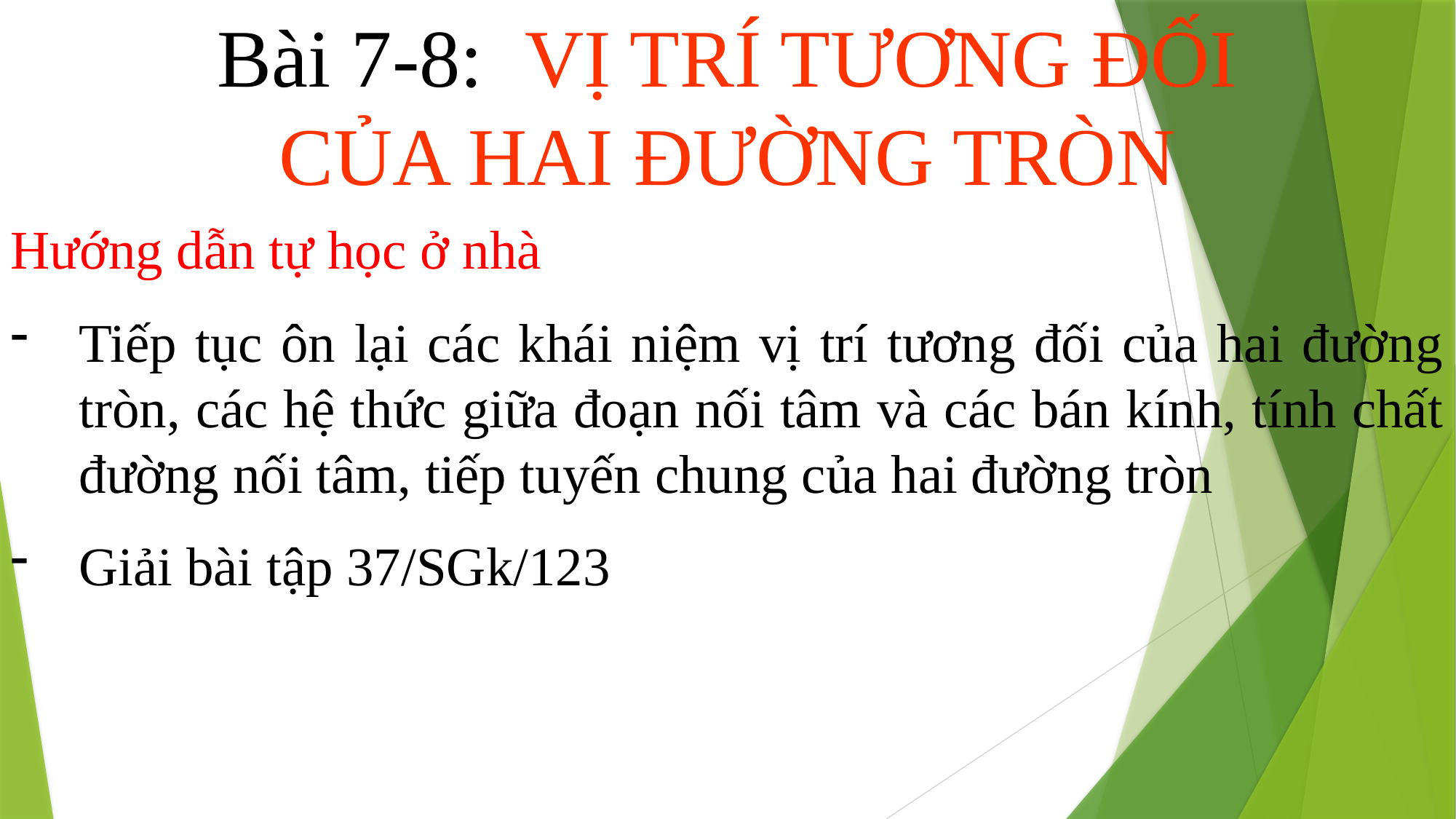

Bài 7-8:  VỊ TRÍ TƯƠNG ĐỐI CỦA HAI ĐƯỜNG TRÒN
Hướng dẫn tự học ở nhà
Tiếp tục ôn lại các khái niệm vị trí tương đối của hai đường tròn, các hệ thức giữa đoạn nối tâm và các bán kính, tính chất đường nối tâm, tiếp tuyến chung của hai đường tròn
Giải bài tập 37/SGk/123